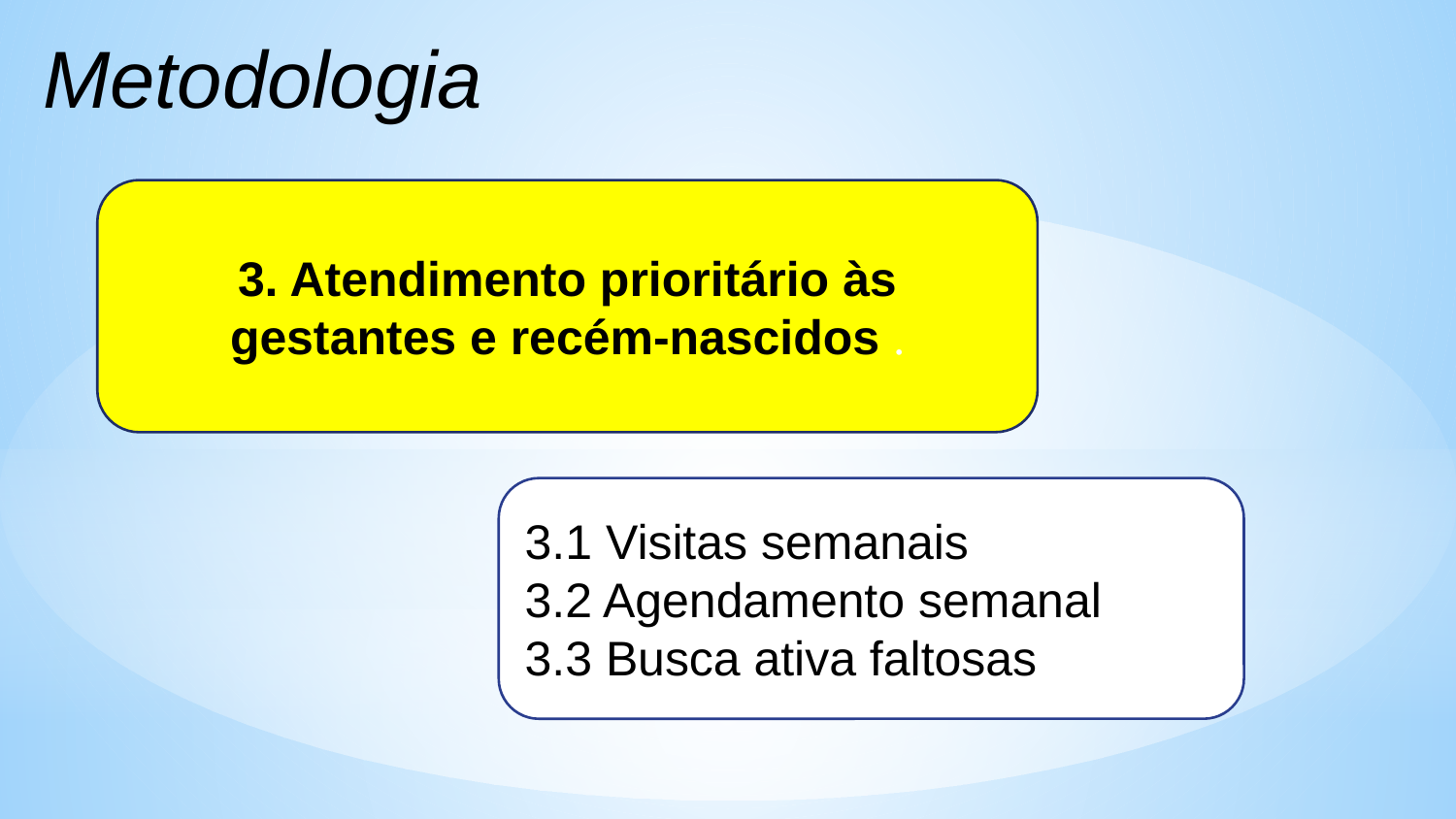

Metodologia
3. Atendimento prioritário às gestantes e recém-nascidos .
3.1 Visitas semanais
3.2 Agendamento semanal
3.3 Busca ativa faltosas